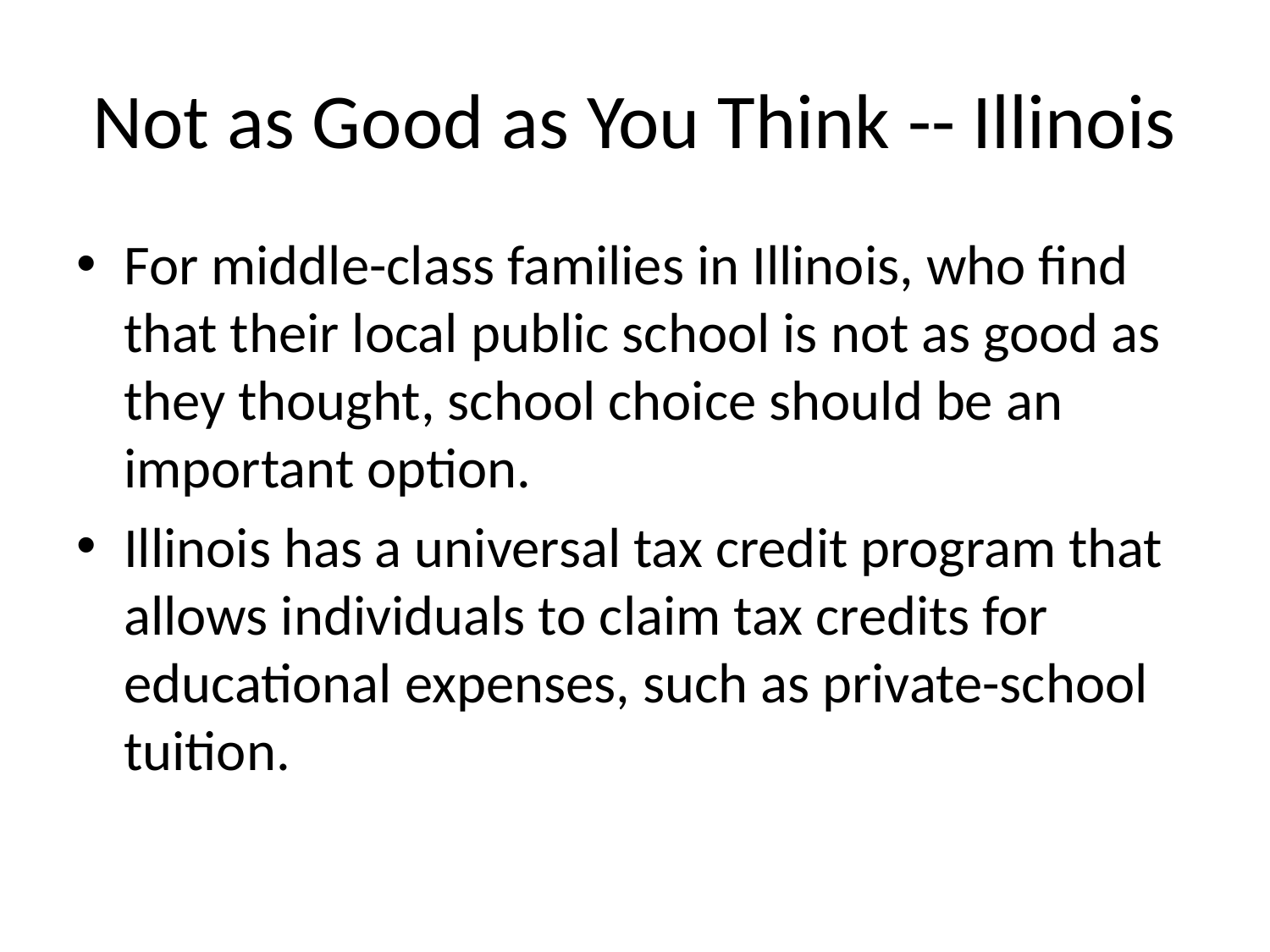

# Not as Good as You Think -- Illinois
For middle-class families in Illinois, who find that their local public school is not as good as they thought, school choice should be an important option.
Illinois has a universal tax credit program that allows individuals to claim tax credits for educational expenses, such as private-school tuition.